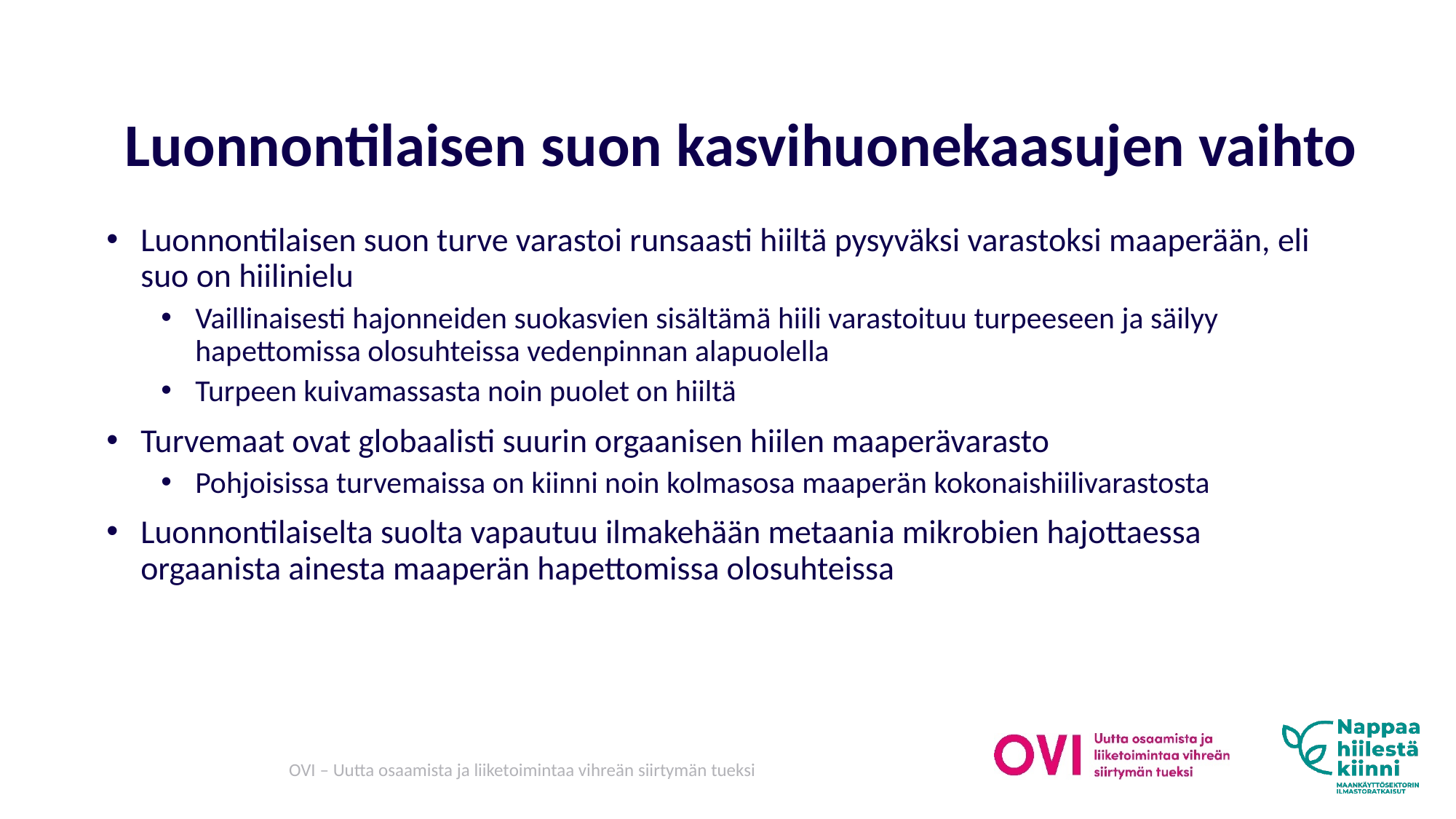

Luonnontilaisen suon kasvihuonekaasujen vaihto
Luonnontilaisen suon turve varastoi runsaasti hiiltä pysyväksi varastoksi maaperään, eli suo on hiilinielu
Vaillinaisesti hajonneiden suokasvien sisältämä hiili varastoituu turpeeseen ja säilyy hapettomissa olosuhteissa vedenpinnan alapuolella
Turpeen kuivamassasta noin puolet on hiiltä
Turvemaat ovat globaalisti suurin orgaanisen hiilen maaperävarasto
Pohjoisissa turvemaissa on kiinni noin kolmasosa maaperän kokonaishiilivarastosta
Luonnontilaiselta suolta vapautuu ilmakehään metaania mikrobien hajottaessa orgaanista ainesta maaperän hapettomissa olosuhteissa

OVI – Uutta osaamista ja liiketoimintaa vihreän siirtymän tueksi